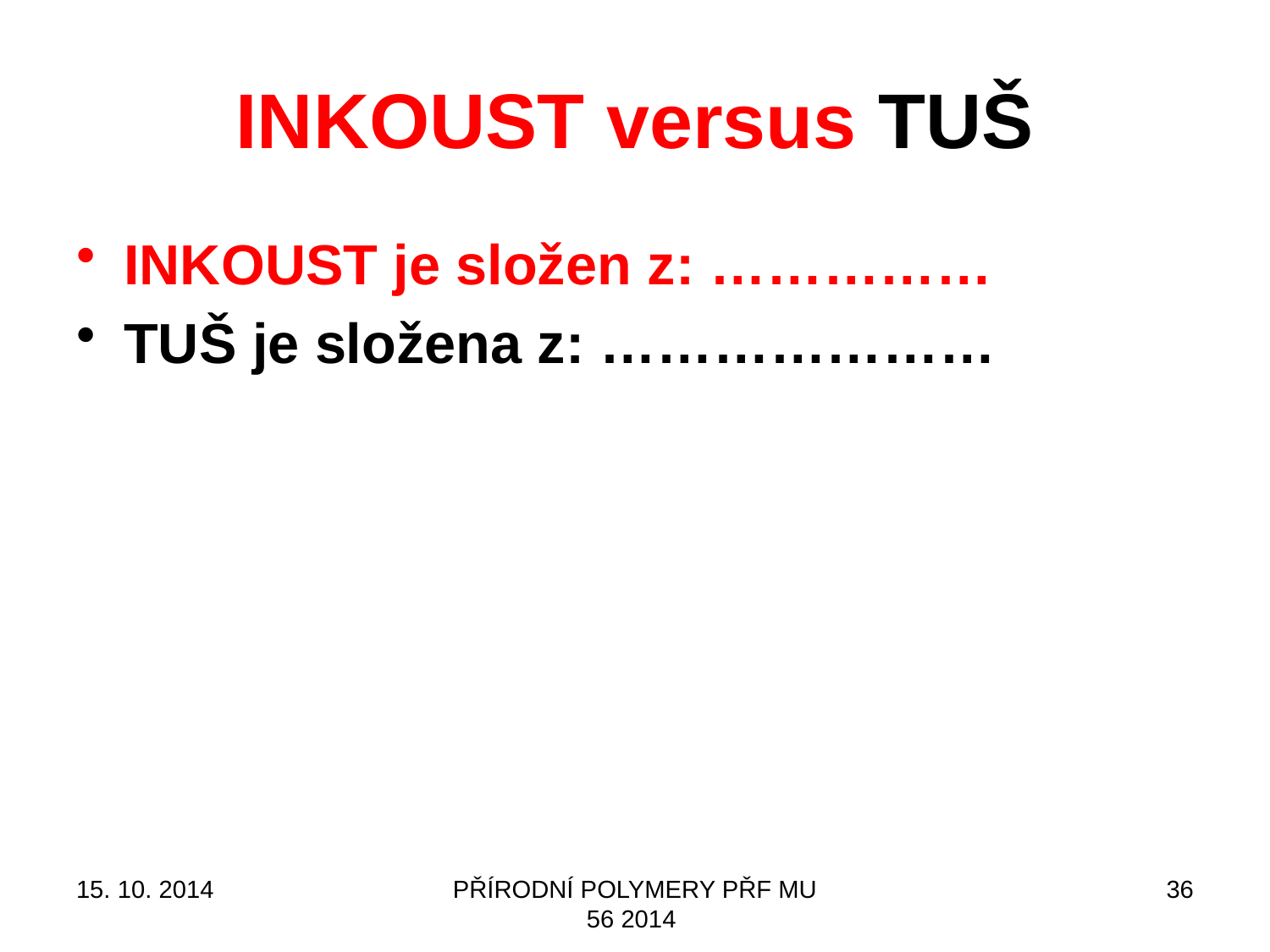

# INKOUST versus TUŠ
INKOUST je složen z: ……………
TUŠ je složena z: …………………
15. 10. 2014
PŘÍRODNÍ POLYMERY PŘF MU 56 2014
36